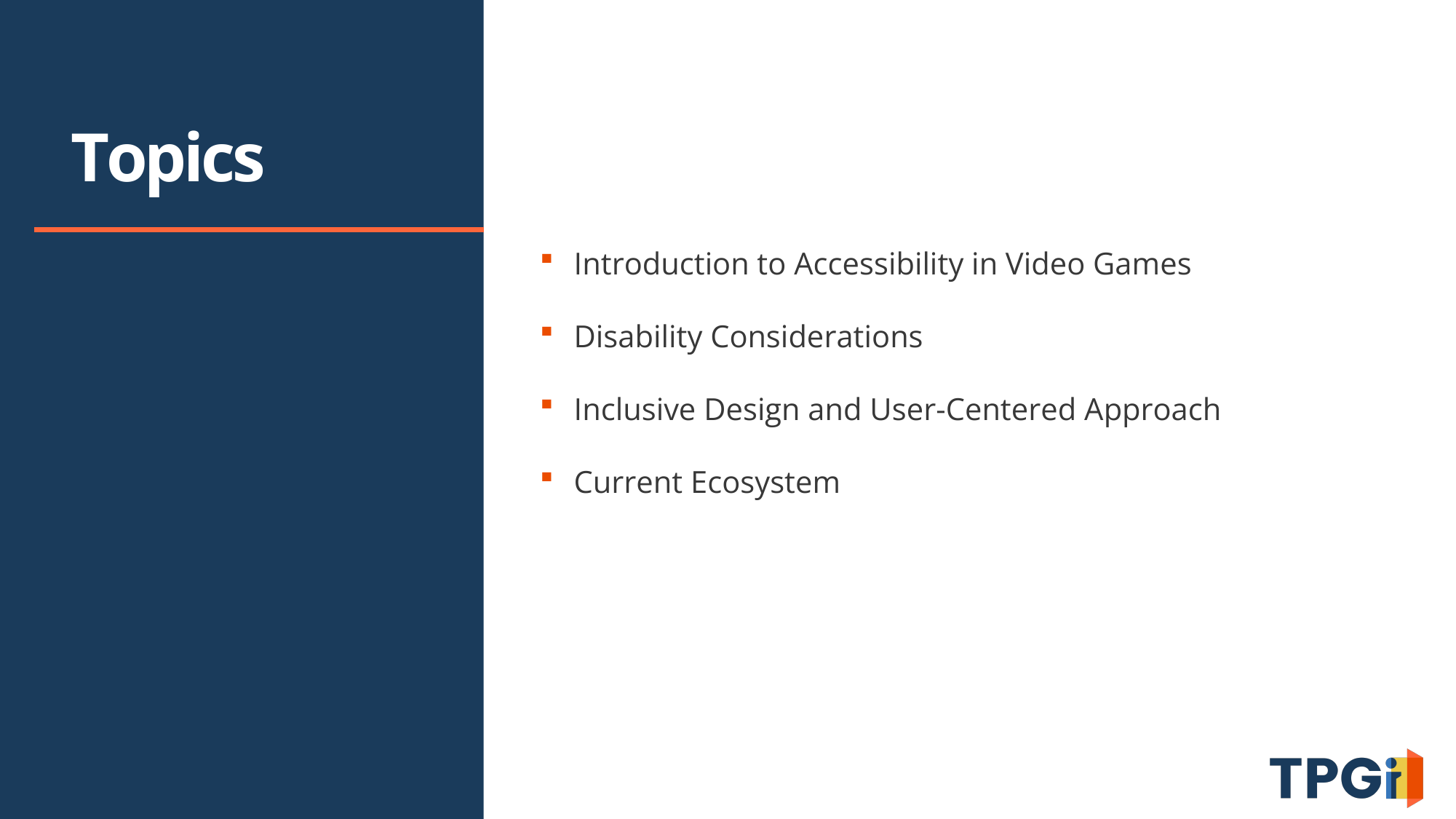

# Topics
Introduction to Accessibility in Video Games
Disability Considerations
Inclusive Design and User-Centered Approach
Current Ecosystem